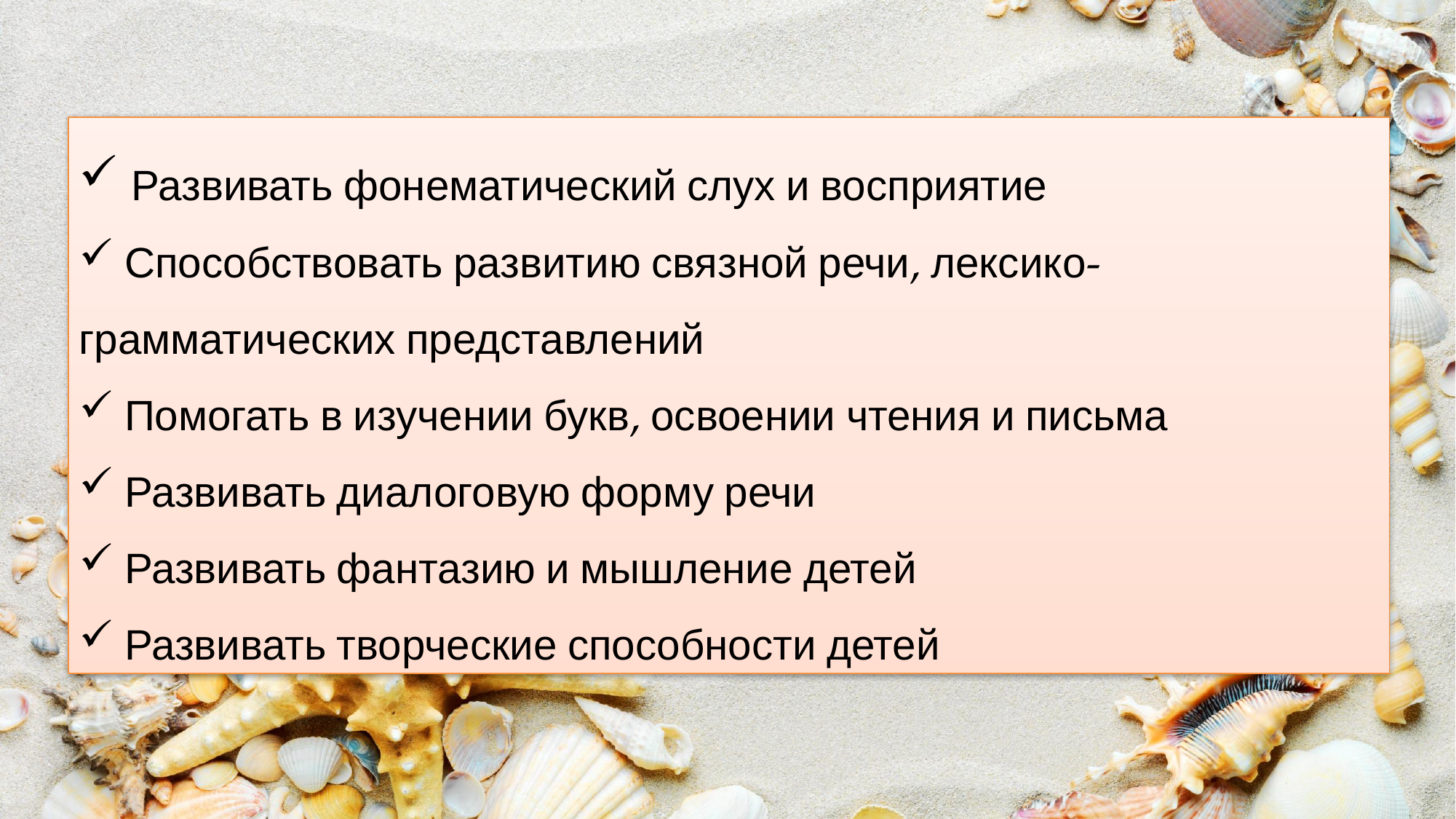

Развивать фонематический слух и восприятие
 Способствовать развитию связной речи, лексико-грамматических представлений
 Помогать в изучении букв, освоении чтения и письма
 Развивать диалоговую форму речи
 Развивать фантазию и мышление детей
 Развивать творческие способности детей